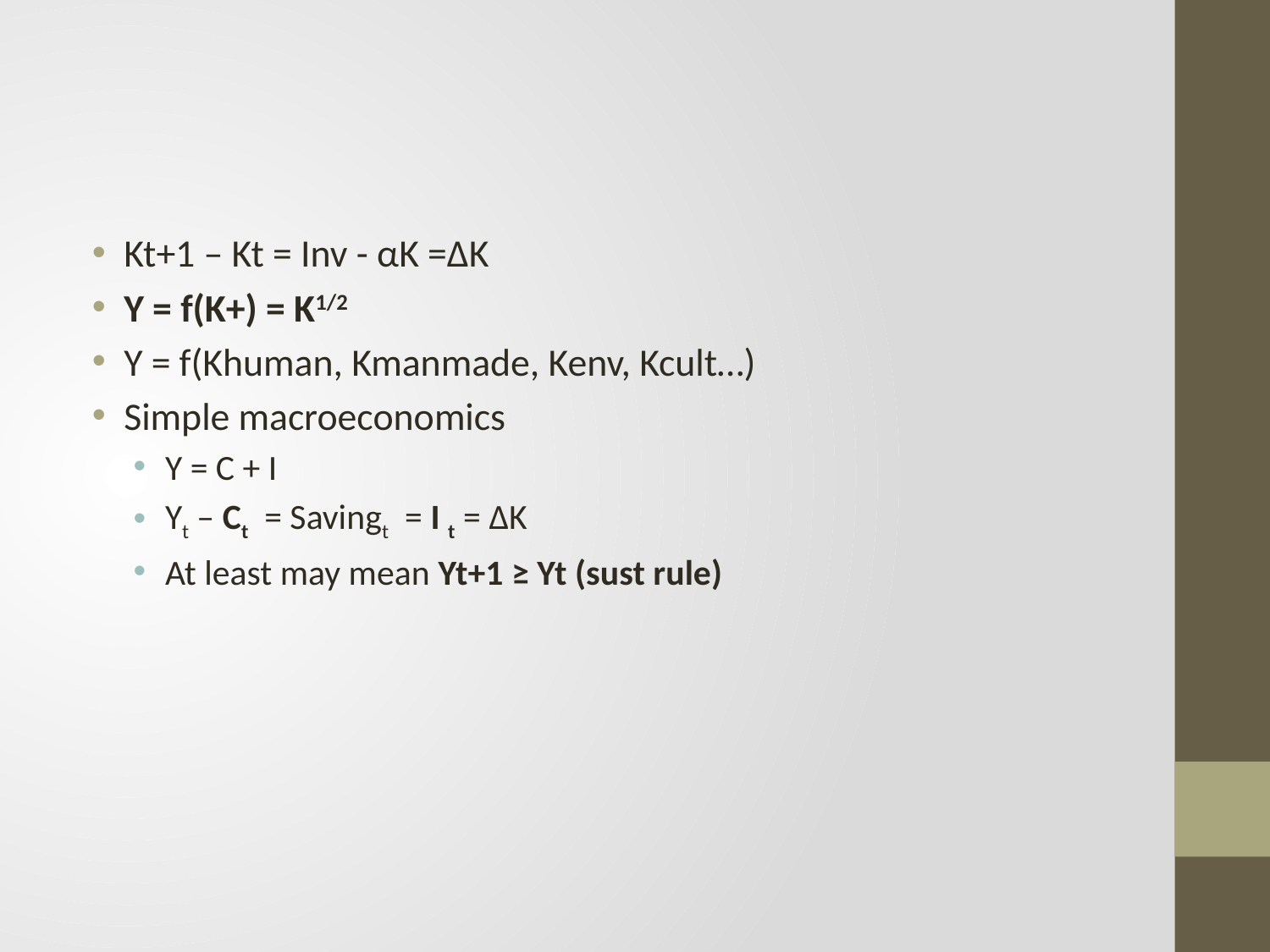

#
Kt+1 – Kt = Inv - αK =ΔK
Y = f(K+) = K1/2
Y = f(Khuman, Kmanmade, Kenv, Kcult…)
Simple macroeconomics
Y = C + I
Yt – Ct  = Savingt  = I t = ΔK
At least may mean Yt+1 ≥ Yt (sust rule)